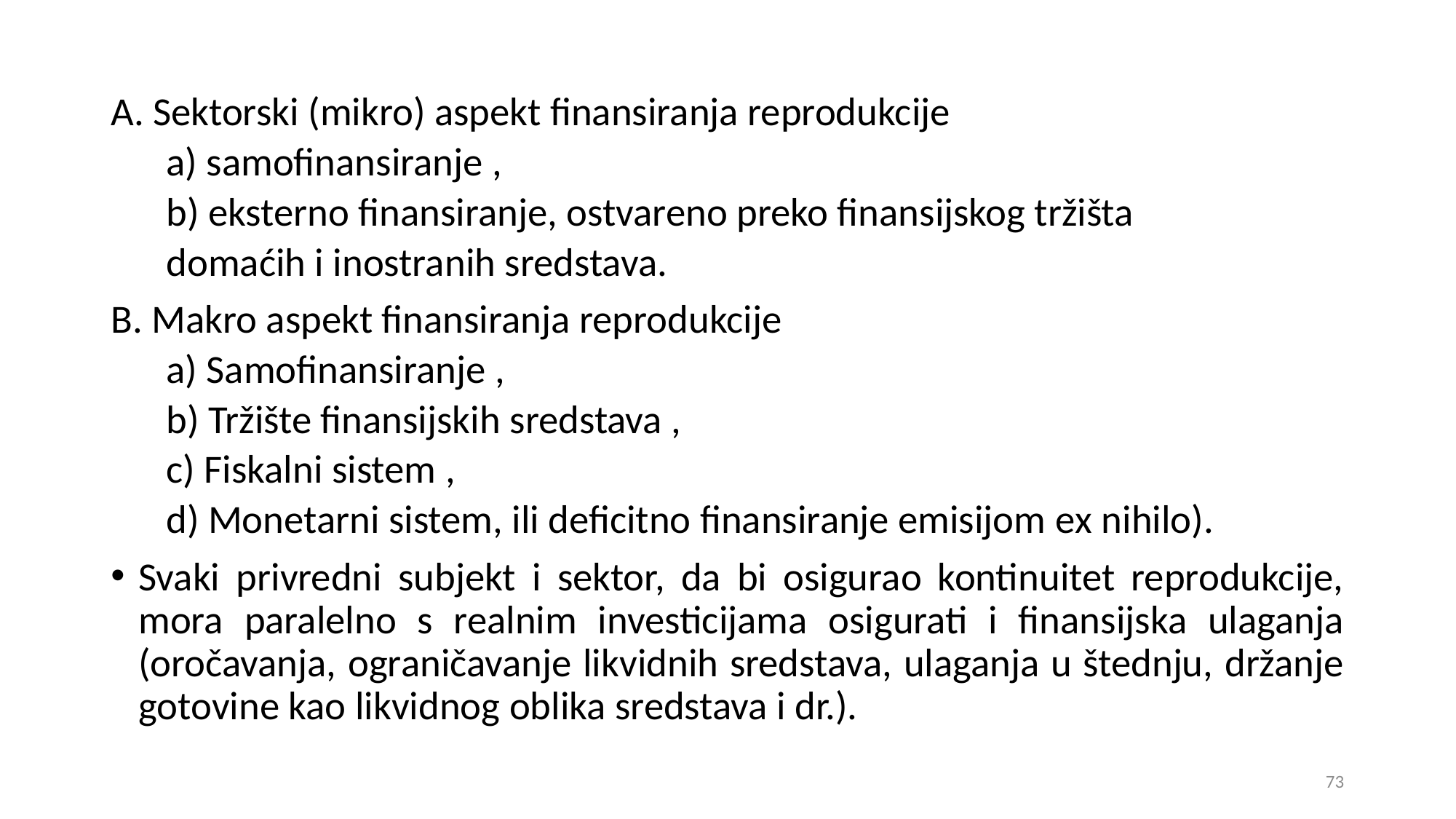

A. Sektorski (mikro) aspekt finansiranja reprodukcije
a) samofinansiranje ,
b) eksterno finansiranje, ostvareno preko finansijskog tržišta
domaćih i inostranih sredstava.
B. Makro aspekt finansiranja reprodukcije
a) Samofinansiranje ,
b) Tržište finansijskih sredstava ,
c) Fiskalni sistem ,
d) Monetarni sistem, ili deficitno finansiranje emisijom ех nihilo).
Svaki privredni subjekt i sektor, da bi osigurao kontinuitet reprodukcije, mora paralelno s realnim investicijama osigurati i finansijska ulaganja (oročavanja, ograničavanje likvidnih sredstava, ulaganja u štednju, držanje gotovine kao likvidnog oblika sredstava i dr.).
73